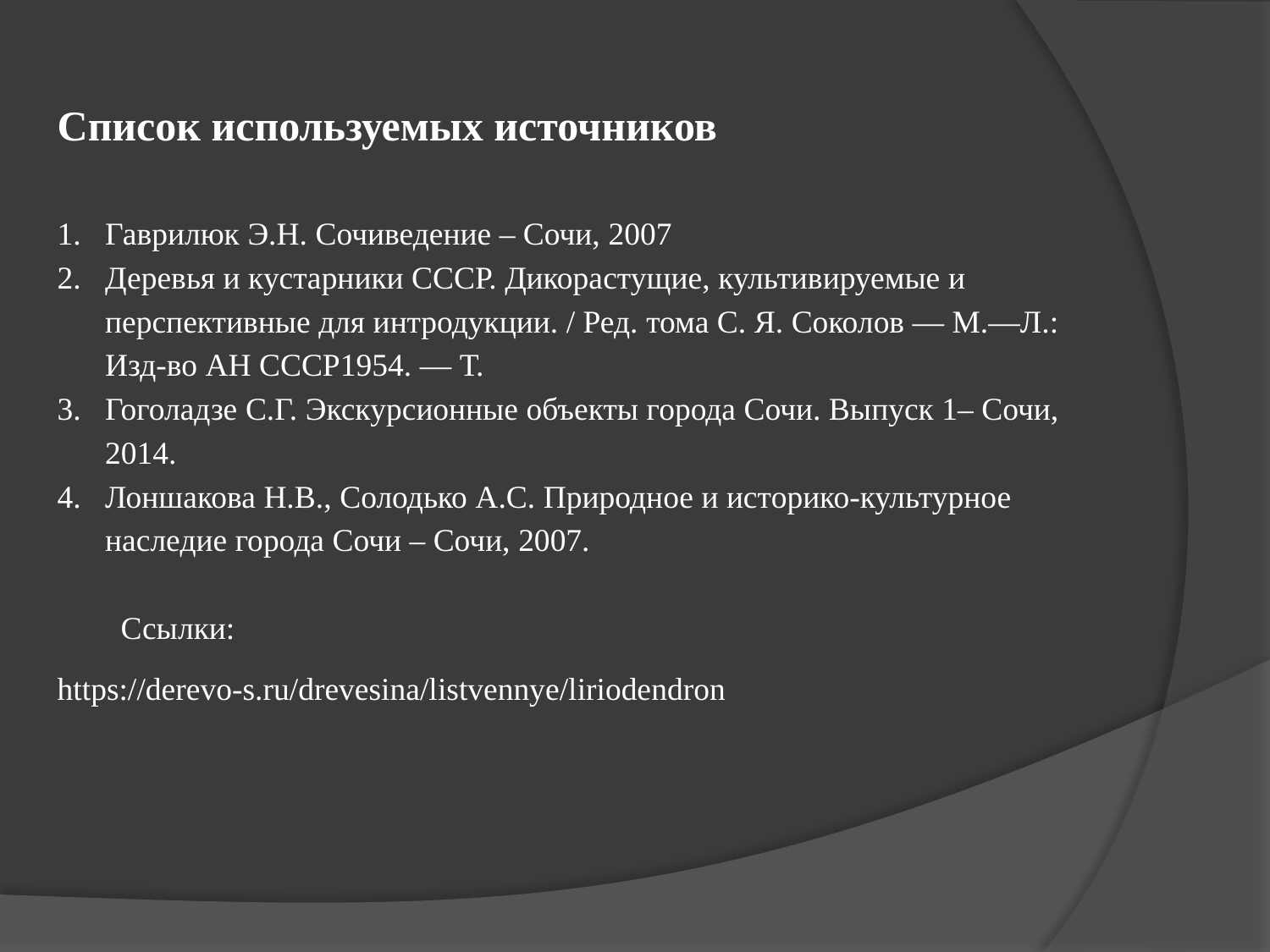

Список используемых источников

Гаврилюк Э.Н. Сочиведение – Сочи, 2007
Деревья и кустарники СССР. Дикорастущие, культивируемые и перспективные для интродукции. / Ред. тома С. Я. Соколов — М.—Л.: Изд-во АН СССР1954. — Т.
Гоголадзе С.Г. Экскурсионные объекты города Сочи. Выпуск 1– Сочи, 2014.
Лоншакова Н.В., Солодько А.С. Природное и историко-культурное наследие города Сочи – Сочи, 2007.

Ссылки:
https://derevo-s.ru/drevesina/listvennye/liriodendron